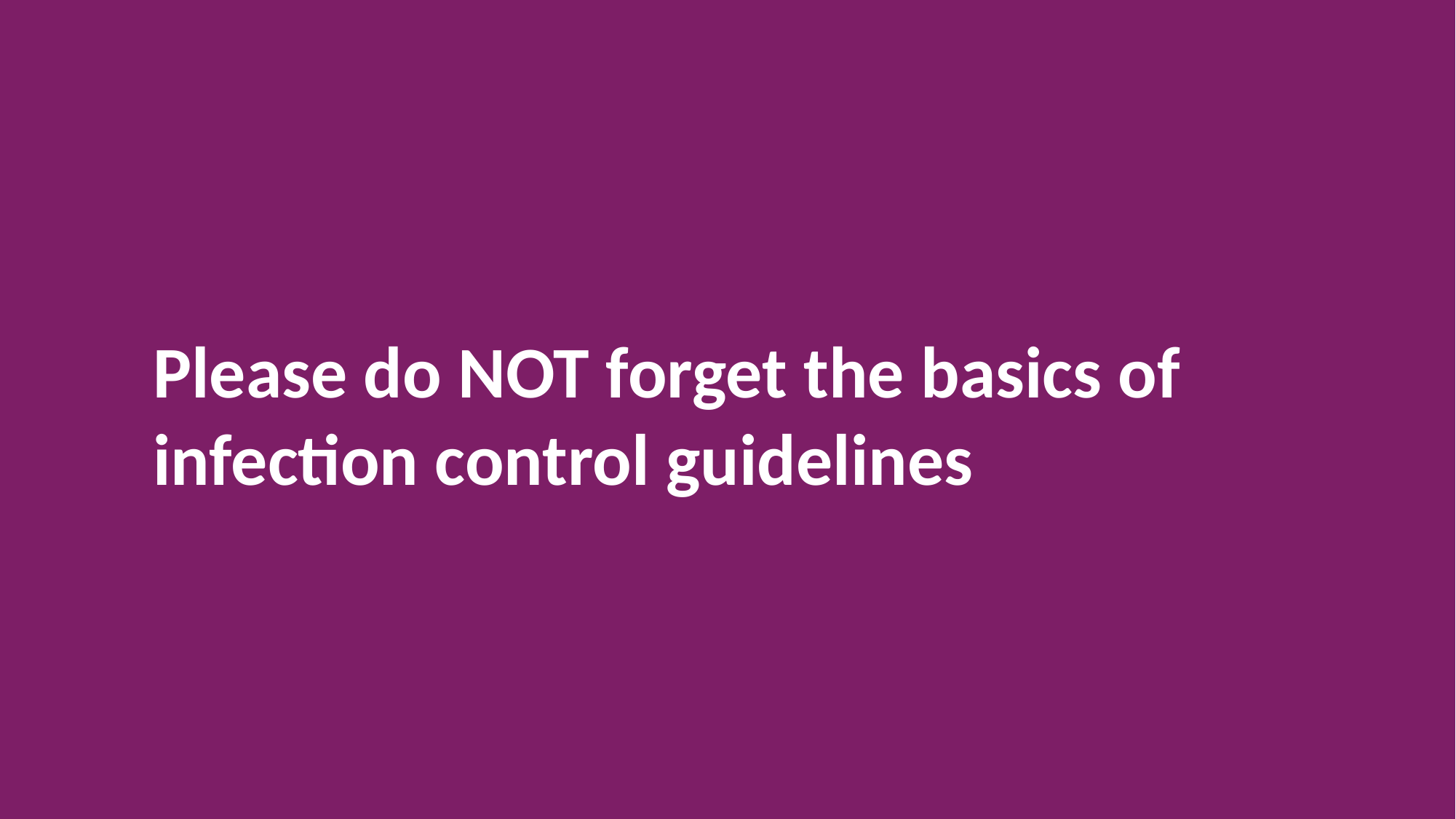

Please do NOT forget the basics of infection control guidelines